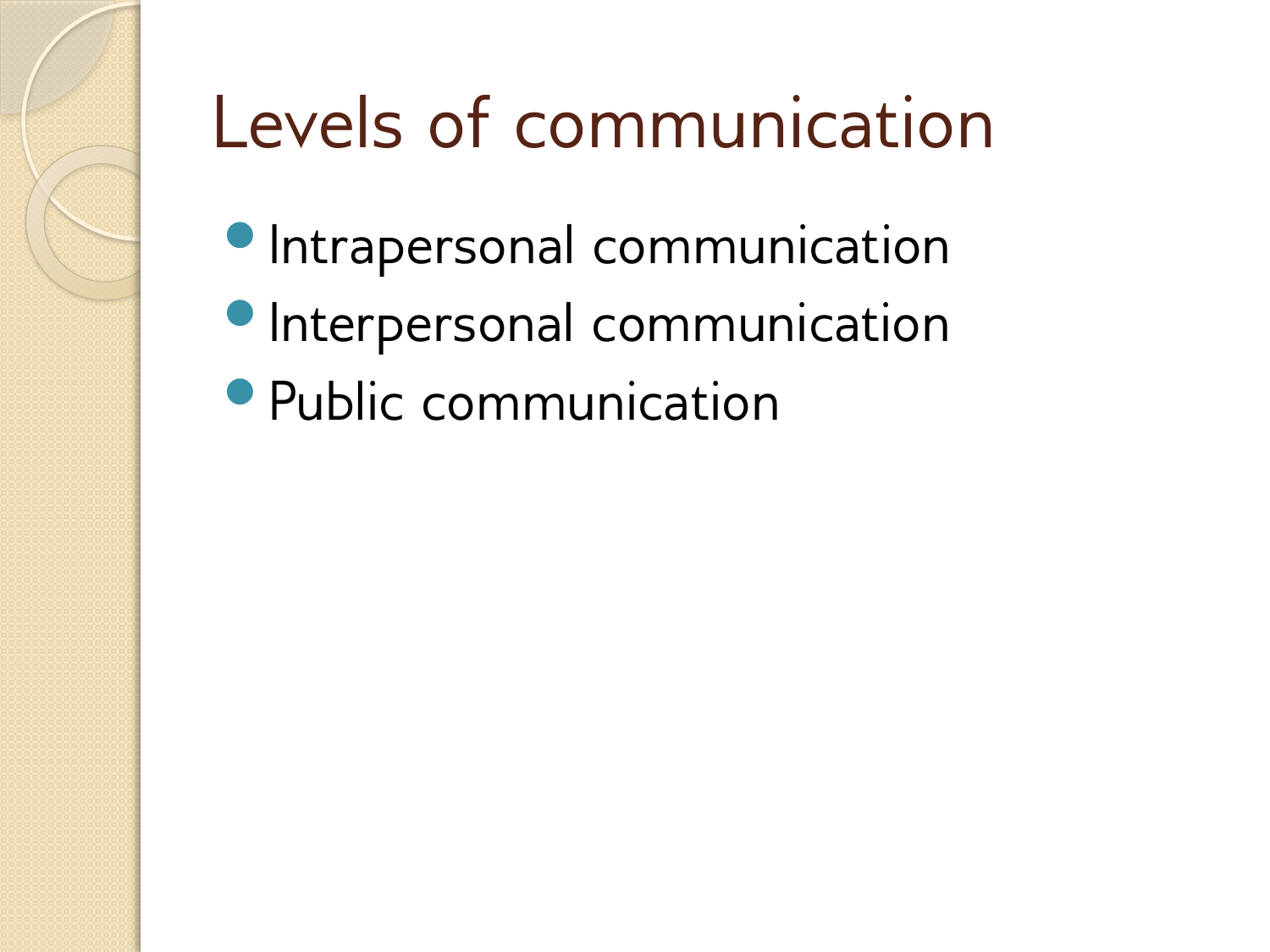

# Levels of communication
Intrapersonal communication
Interpersonal communication
Public communication